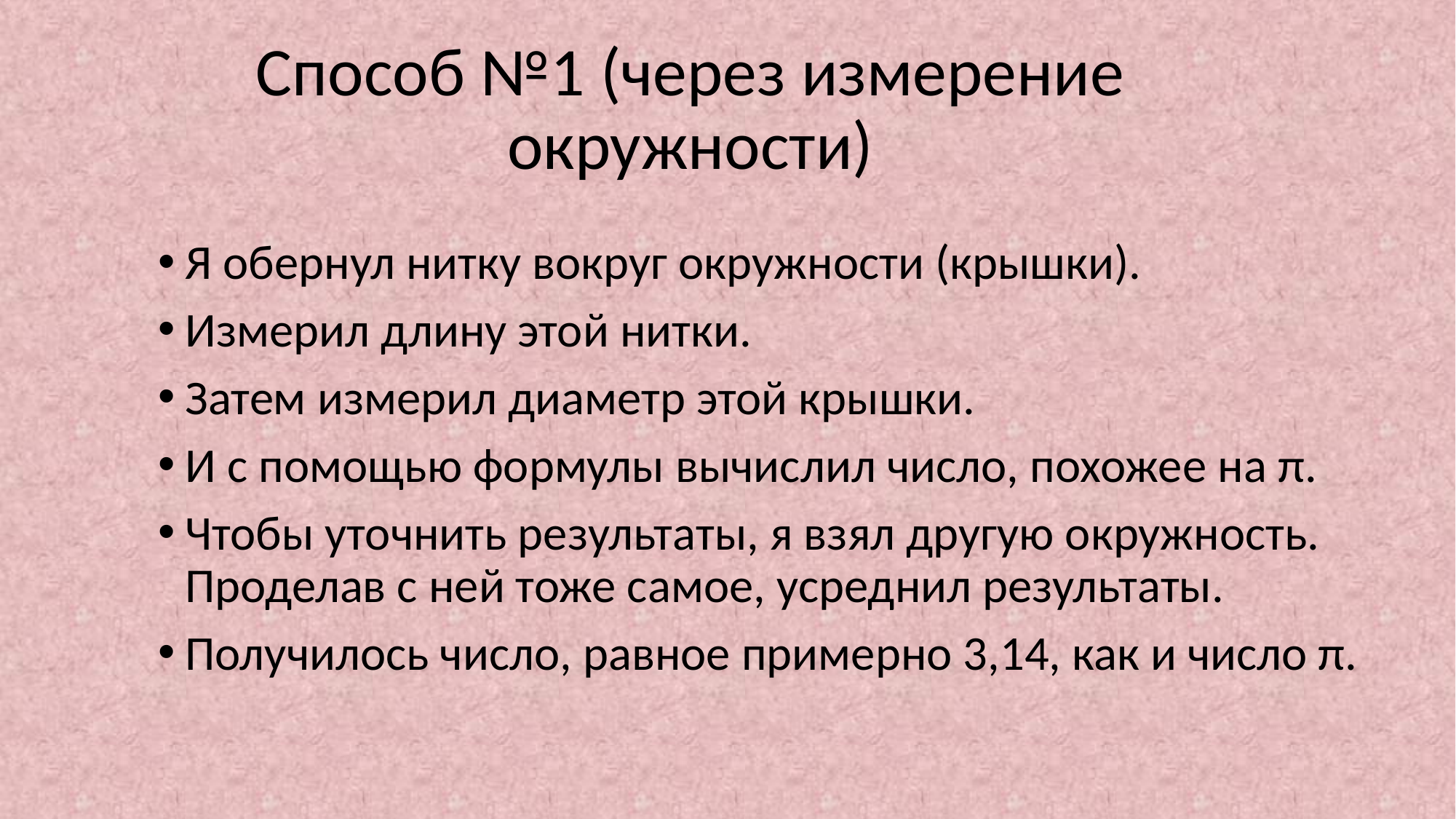

# Способ №1 (через измерение окружности)
Я обернул нитку вокруг окружности (крышки).
Измерил длину этой нитки.
Затем измерил диаметр этой крышки.
И с помощью формулы вычислил число, похожее на π.
Чтобы уточнить результаты, я взял другую окружность. Проделав с ней тоже самое, усреднил результаты.
Получилось число, равное примерно 3,14, как и число π.